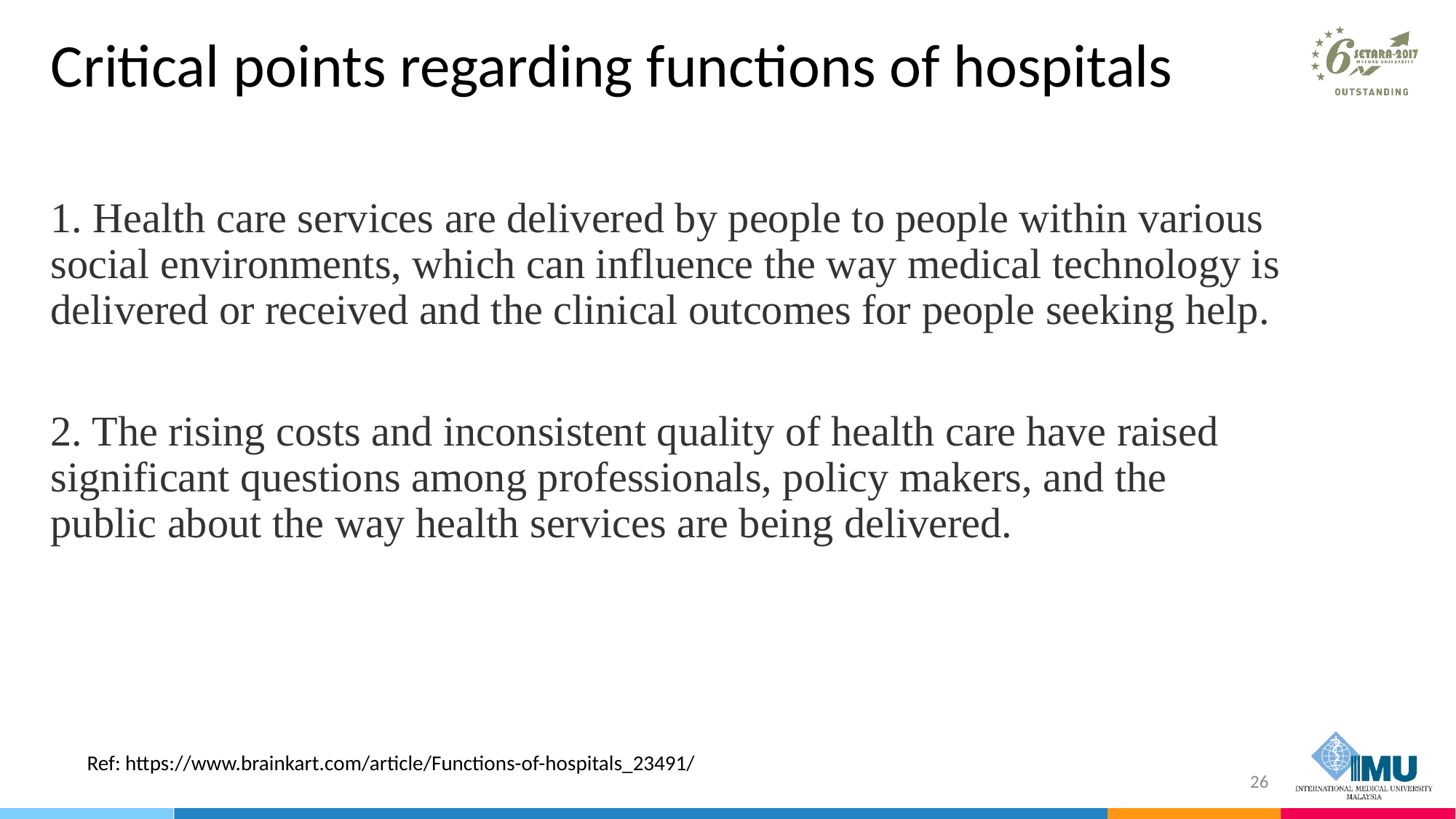

# Critical points regarding functions of hospitals
1. Health care services are delivered by people to people within various social environments, which can influence the way medical technology is delivered or received and the clinical outcomes for people seeking help.

2. The rising costs and inconsistent quality of health care have raised significant questions among professionals, policy makers, and the public about the way health services are being delivered.

Ref: https://www.brainkart.com/article/Functions-of-hospitals_23491/
26